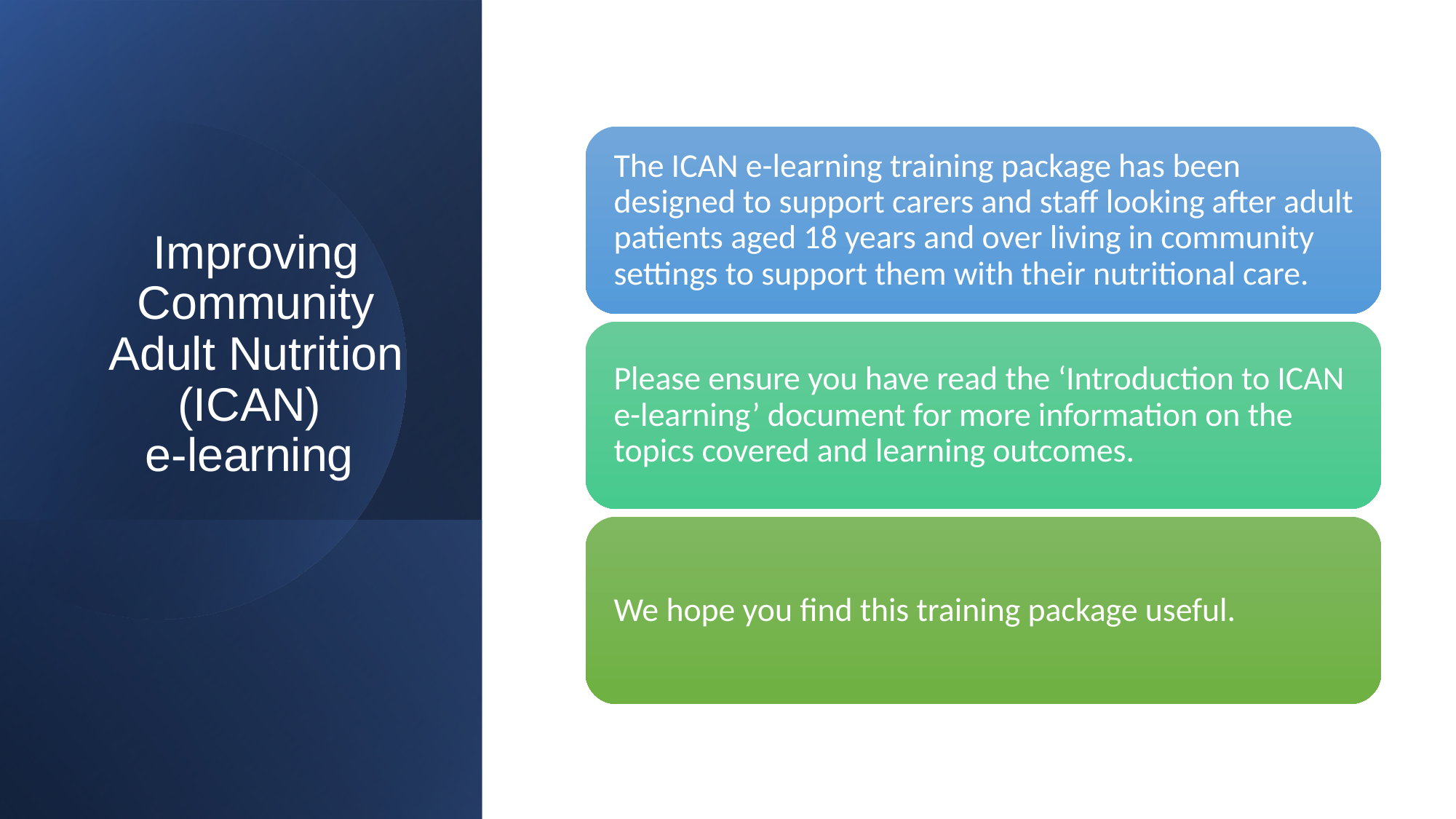

The ICAN e-learning training package has been designed to support carers and staff looking after adult patients aged 18 years and over living in community settings to support them with their nutritional care.
Please ensure you have read the ‘Introduction to ICAN e-learning’ document for more information on the topics covered and learning outcomes.
We hope you find this training package useful.

# Improving Community Adult Nutrition (ICAN) e-learning